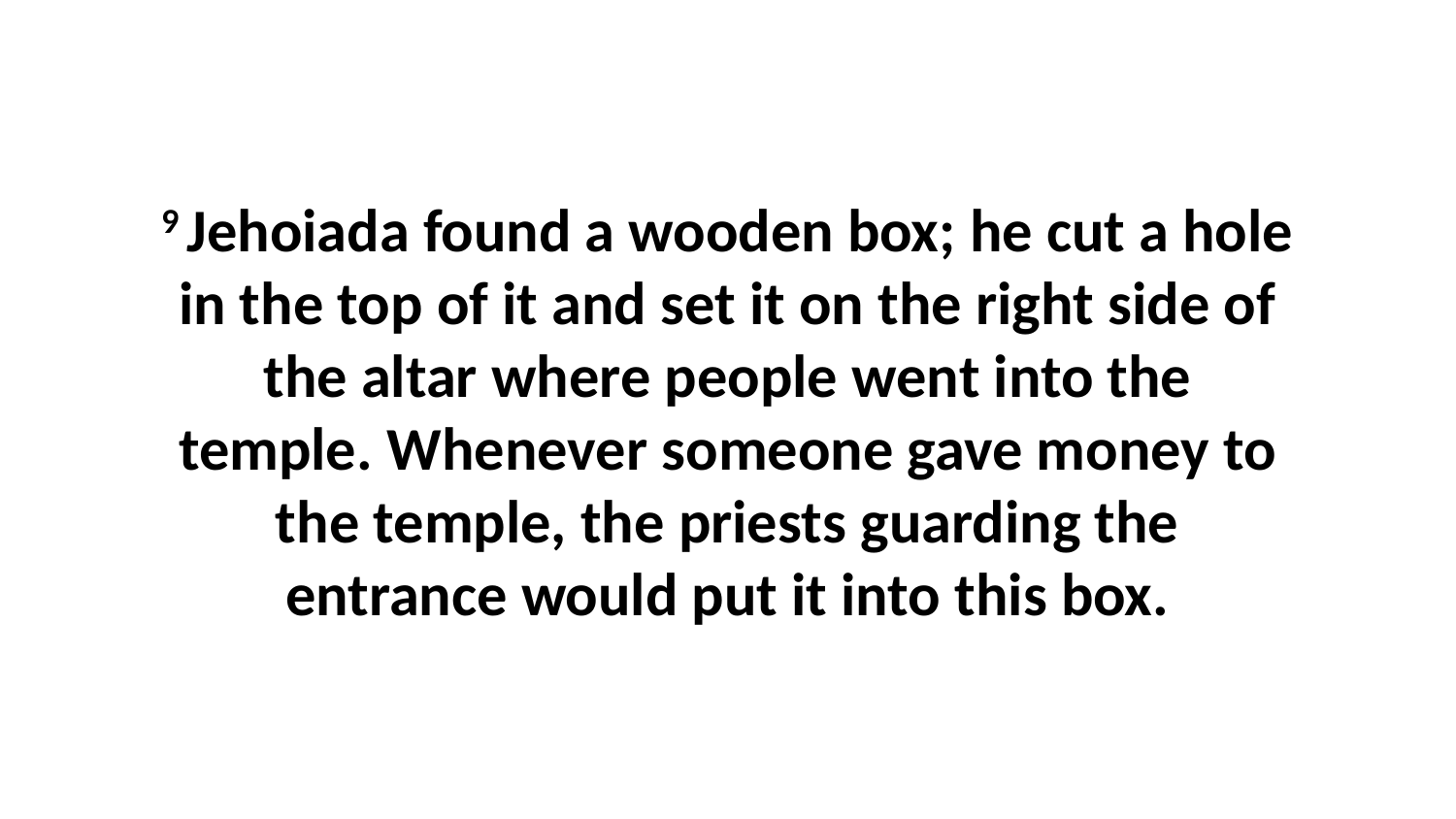

9 Jehoiada found a wooden box; he cut a hole in the top of it and set it on the right side of the altar where people went into the temple. Whenever someone gave money to the temple, the priests guarding the entrance would put it into this box.